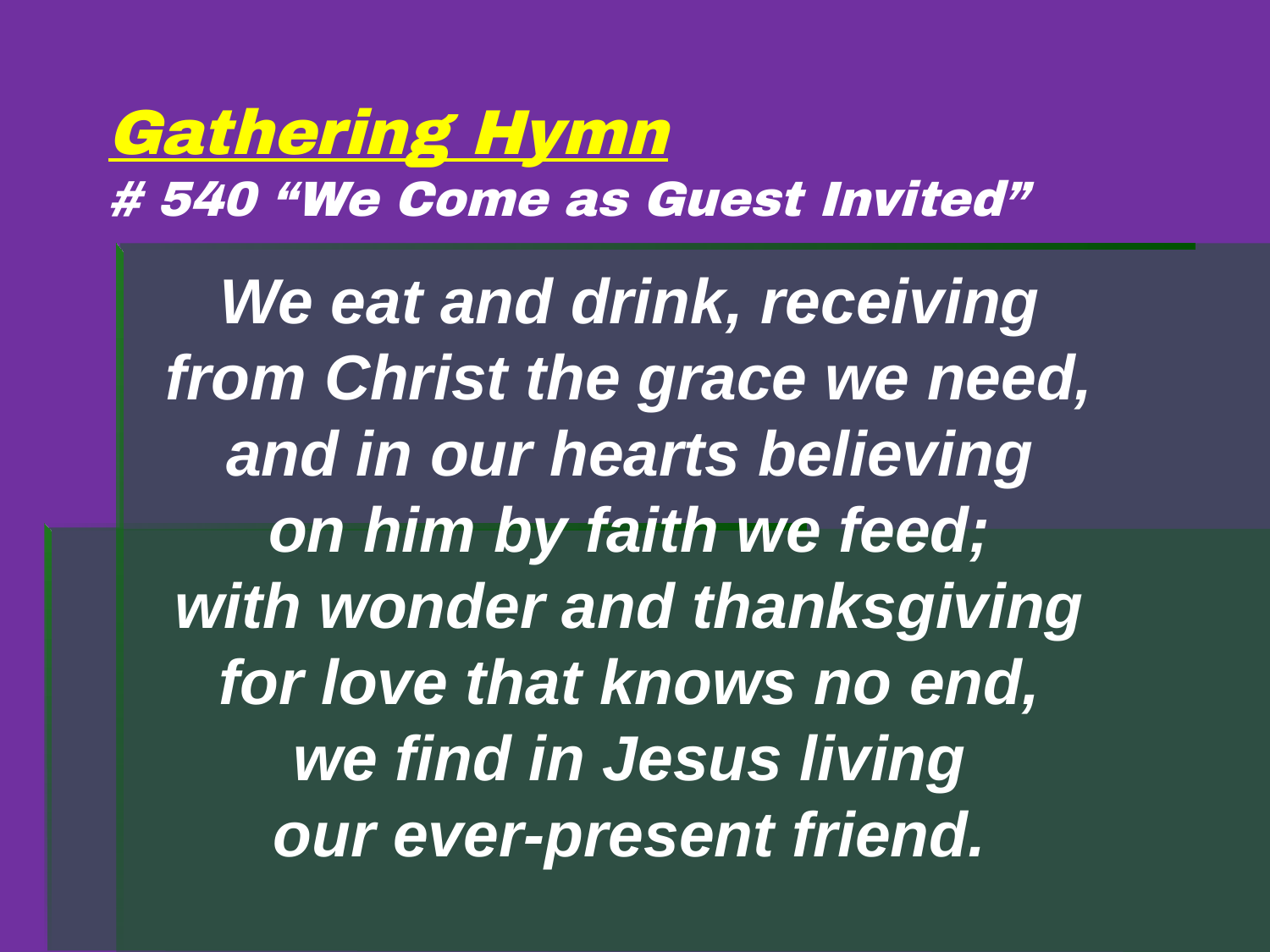

Gathering Hymn
# 540 “We Come as Guest Invited”
We eat and drink, receiving
from Christ the grace we need,
and in our hearts believing
on him by faith we feed;
with wonder and thanksgiving
for love that knows no end,
we find in Jesus living
our ever-present friend.